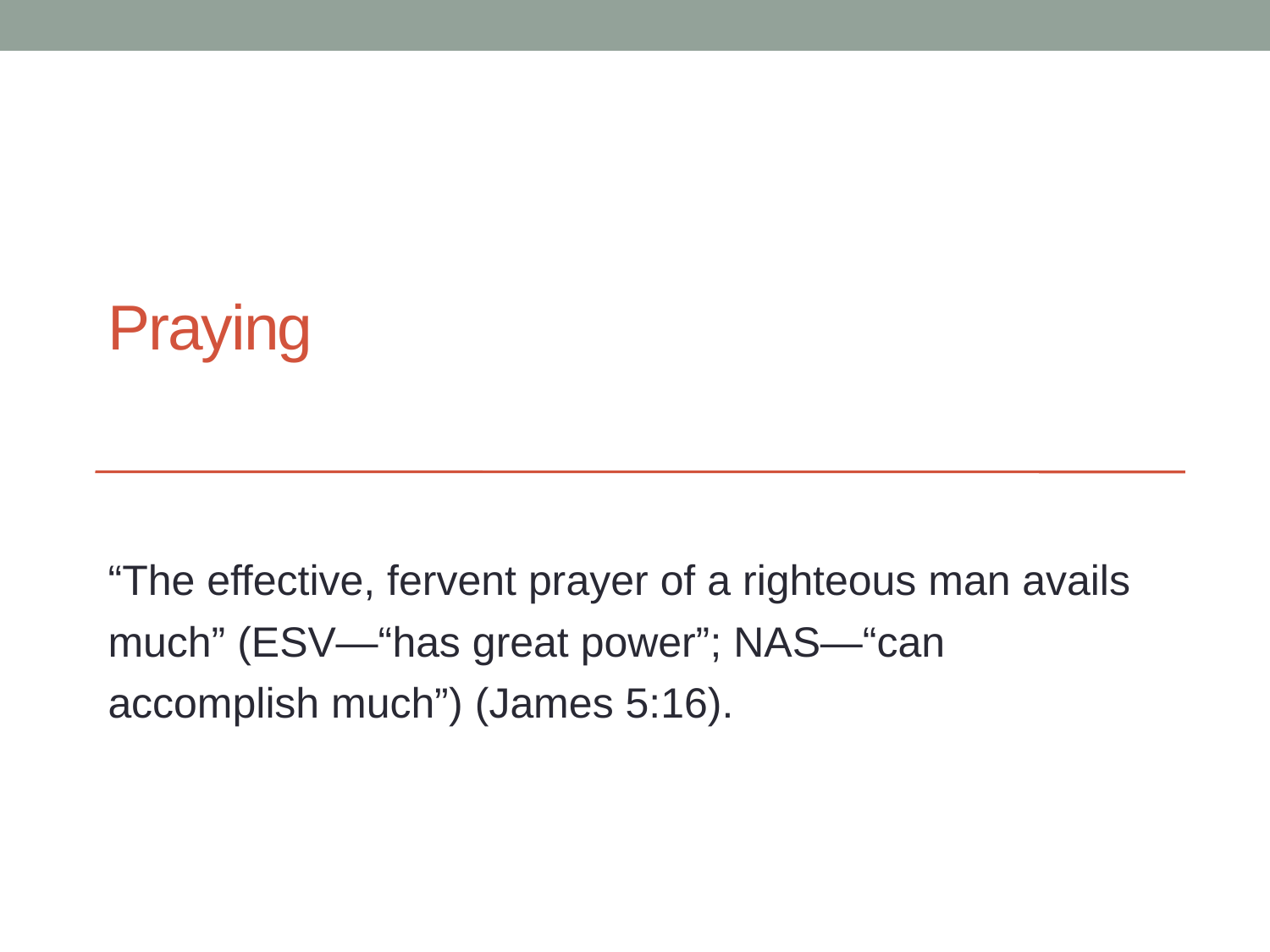

# Praying
“The effective, fervent prayer of a righteous man avails much” (ESV—“has great power”; NAS—“can accomplish much”) (James 5:16).